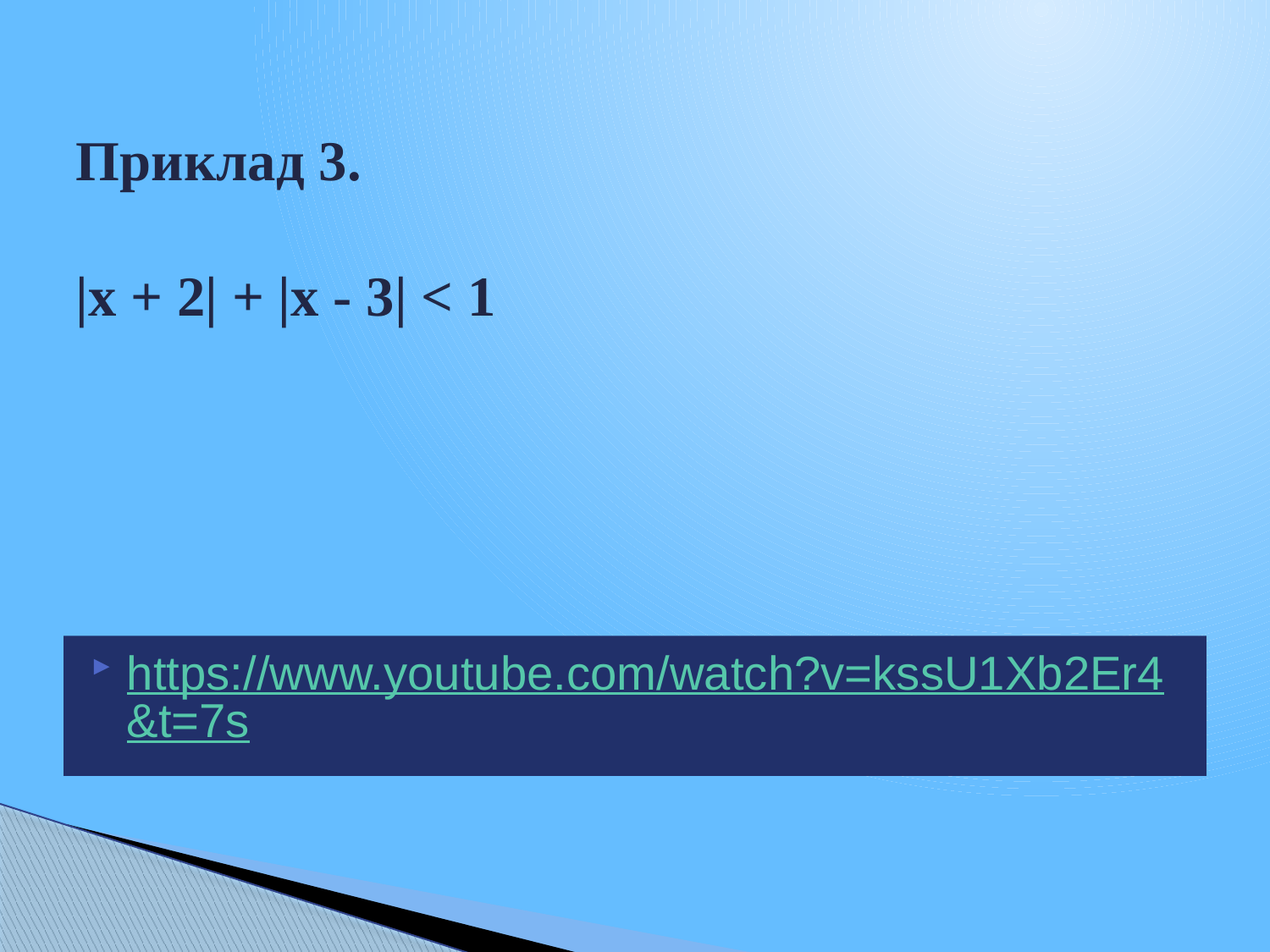

# Приклад 3. |х + 2| + |х - 3| < 1
https://www.youtube.com/watch?v=kssU1Xb2Er4&t=7s